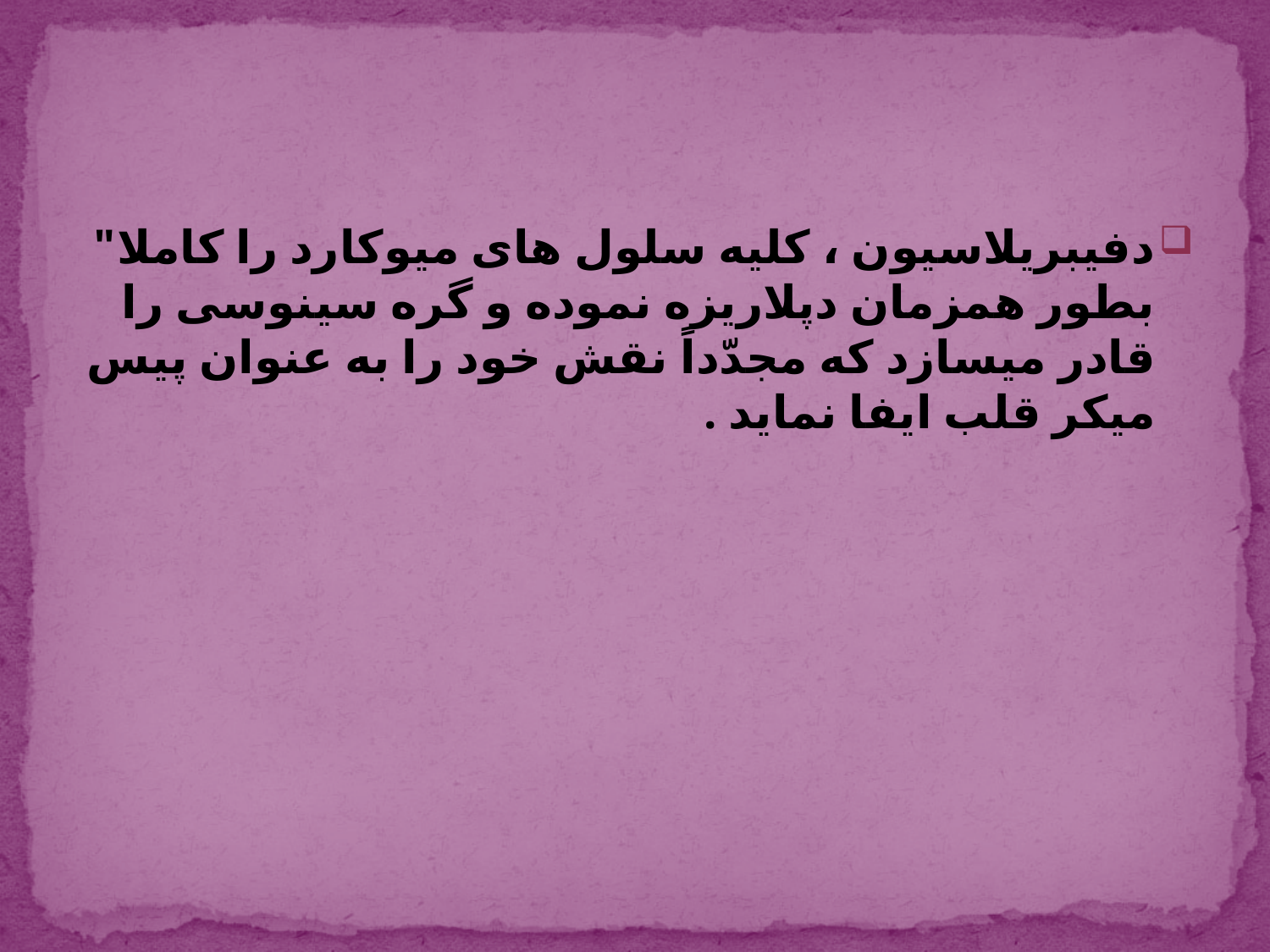

#
دفیبریلاسیون ، کلیه سلول های میوکارد را کاملا" بطور همزمان دپلاریزه نموده و گره سینوسی را قادر میسازد که مجدّداً نقش خود را به عنوان پیس میکر قلب ایفا نماید .